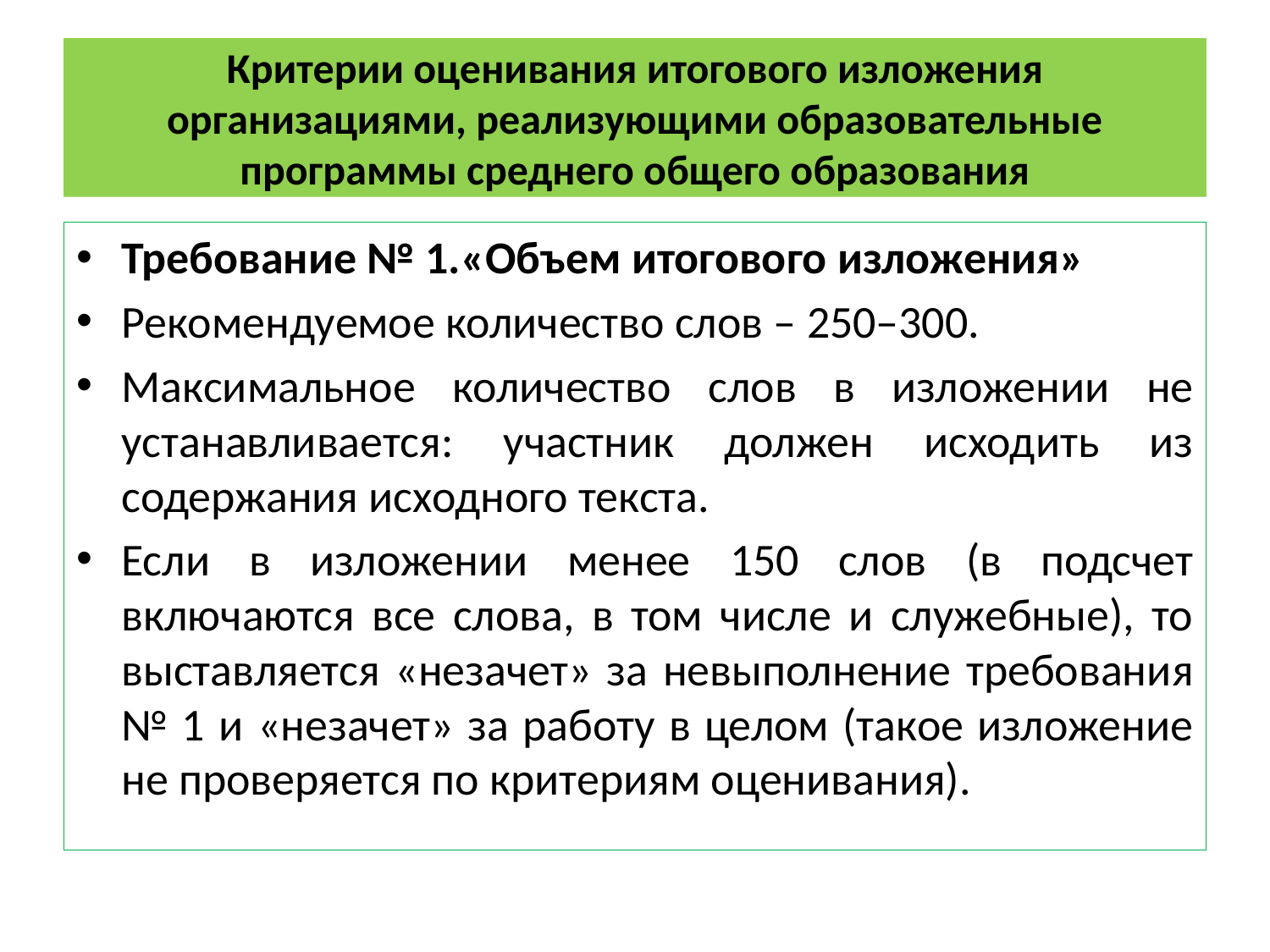

# Критерии оценивания итогового изложения организациями, реализующими образовательные программы среднего общего образования
Требование № 1.«Объем итогового изложения»
Рекомендуемое количество слов – 250–300.
Максимальное количество слов в изложении не устанавливается: участник должен исходить из содержания исходного текста.
Если в изложении менее 150 слов (в подсчет включаются все слова, в том числе и служебные), то выставляется «незачет» за невыполнение требования № 1 и «незачет» за работу в целом (такое изложение не проверяется по критериям оценивания).